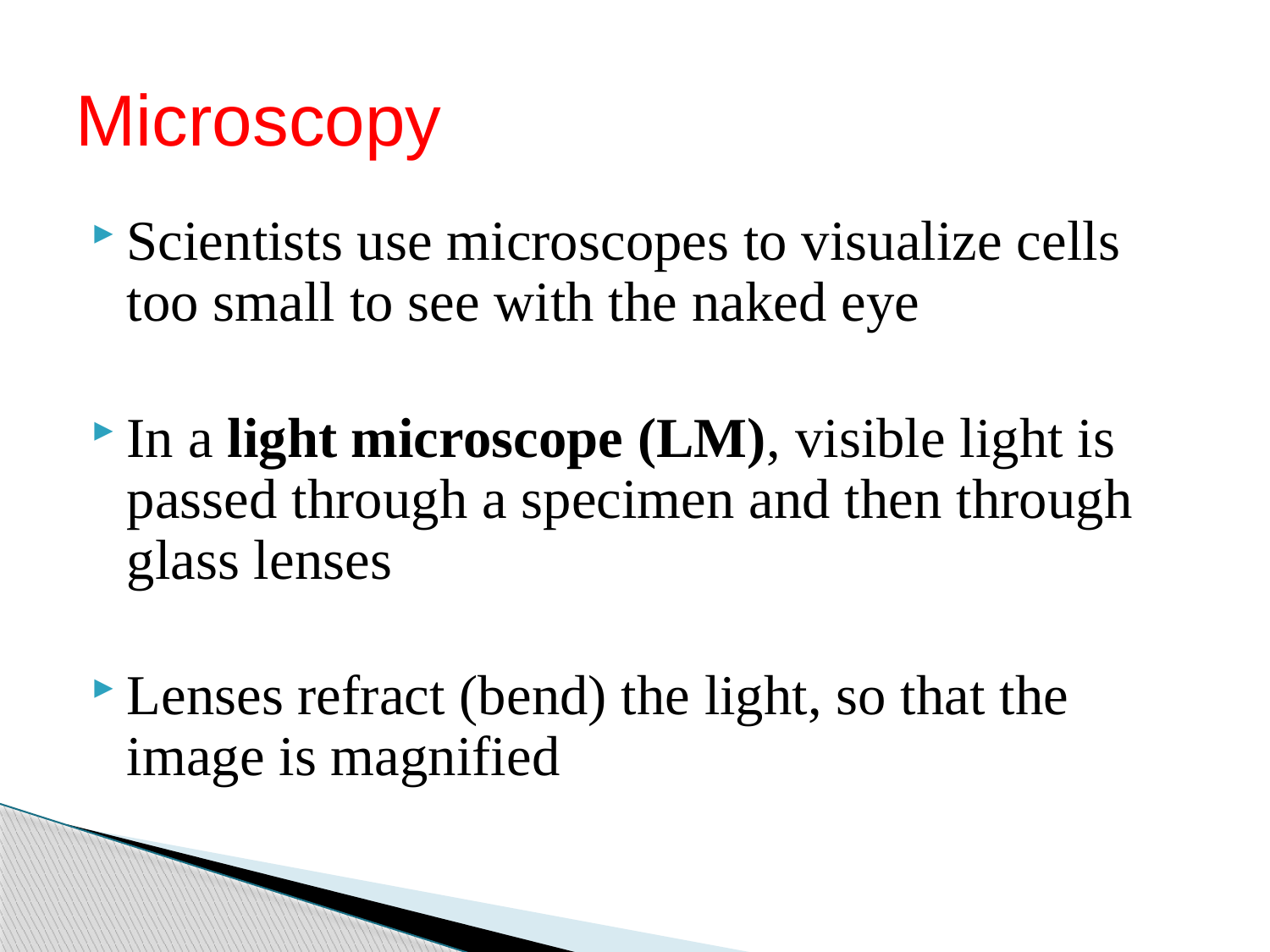

# Microscopy
Scientists use microscopes to visualize cells too small to see with the naked eye

In a light microscope (LM), visible light is passed through a specimen and then through glass lenses

Lenses refract (bend) the light, so that the image is magnified